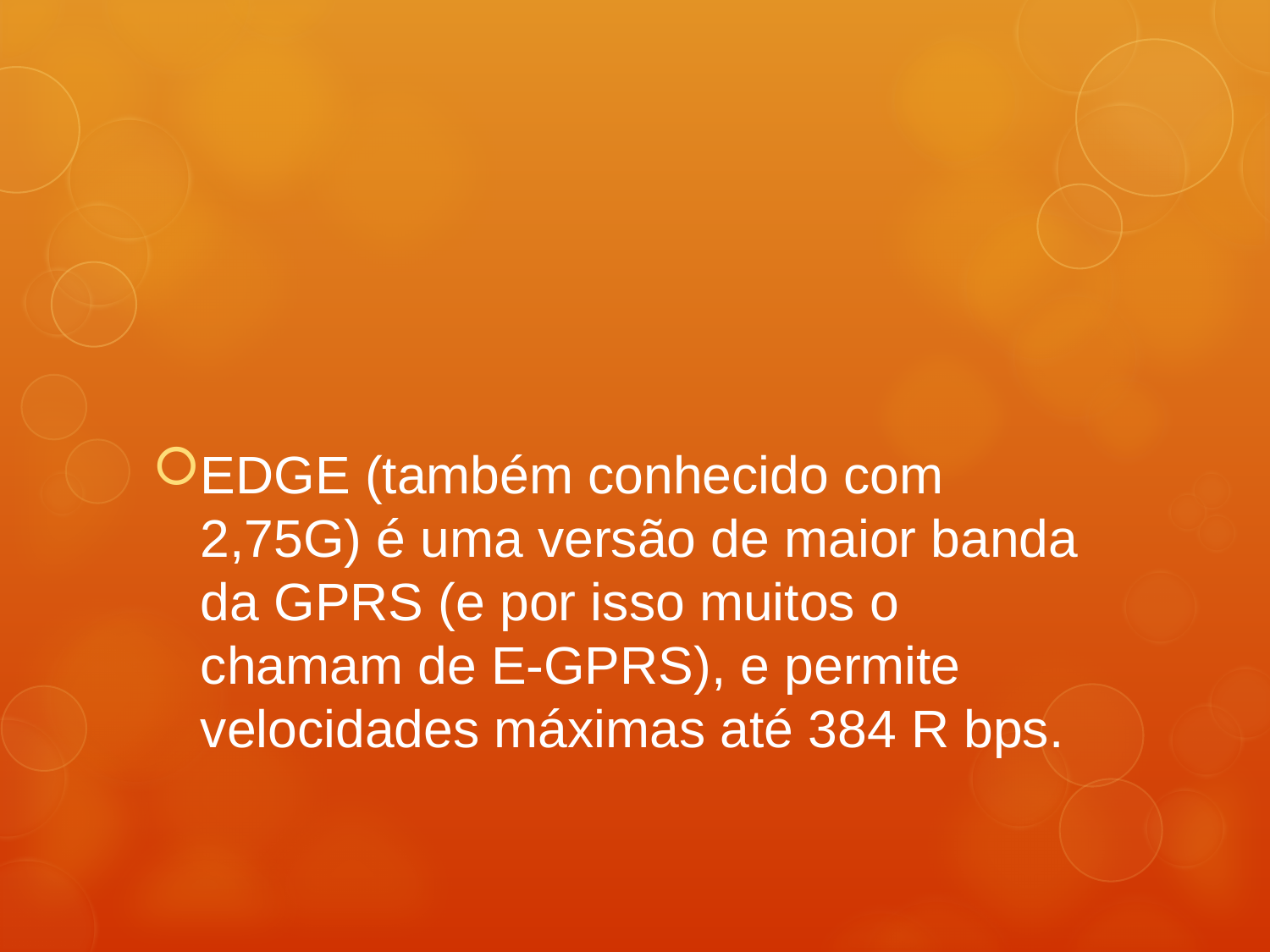

EDGE (também conhecido com 2,75G) é uma versão de maior banda da GPRS (e por isso muitos o chamam de E-GPRS), e permite velocidades máximas até 384 R bps.